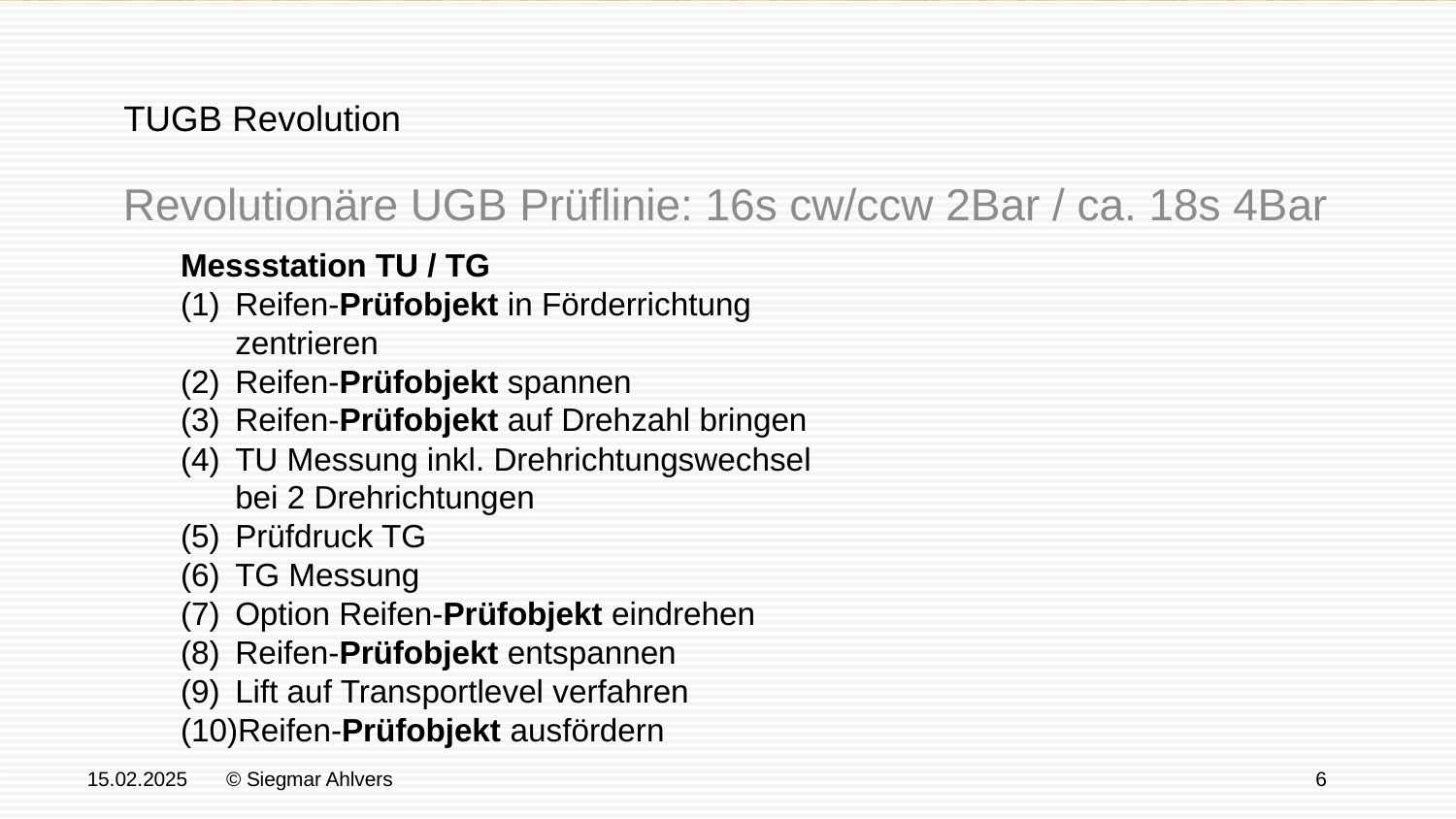

# TUGB Revolution
Revolutionäre UGB Prüflinie: 16s cw/ccw 2Bar / ca. 18s 4Bar

Messstation TU / TG
Reifen-Prüfobjekt in Förderrichtung zentrieren
Reifen-Prüfobjekt spannen
Reifen-Prüfobjekt auf Drehzahl bringen
TU Messung inkl. Drehrichtungswechsel bei 2 Drehrichtungen
Prüfdruck TG
TG Messung
Option Reifen-Prüfobjekt eindrehen
Reifen-Prüfobjekt entspannen
Lift auf Transportlevel verfahren
Reifen-Prüfobjekt ausfördern
15.02.2025
© Siegmar Ahlvers
6